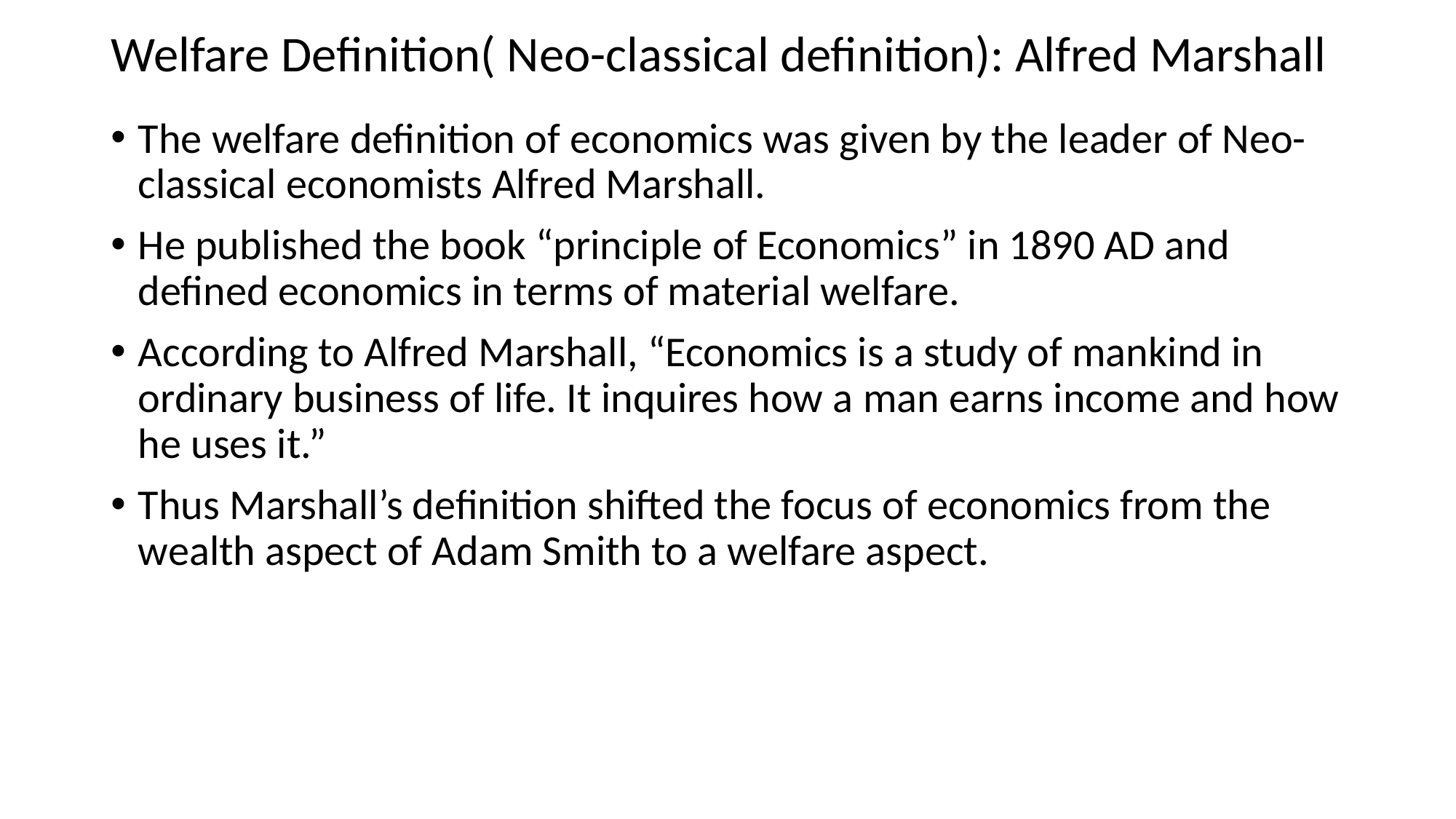

# Welfare Definition( Neo-classical definition): Alfred Marshall
The welfare definition of economics was given by the leader of Neo-classical economists Alfred Marshall.
He published the book “principle of Economics” in 1890 AD and defined economics in terms of material welfare.
According to Alfred Marshall, “Economics is a study of mankind in ordinary business of life. It inquires how a man earns income and how he uses it.”
Thus Marshall’s definition shifted the focus of economics from the wealth aspect of Adam Smith to a welfare aspect.